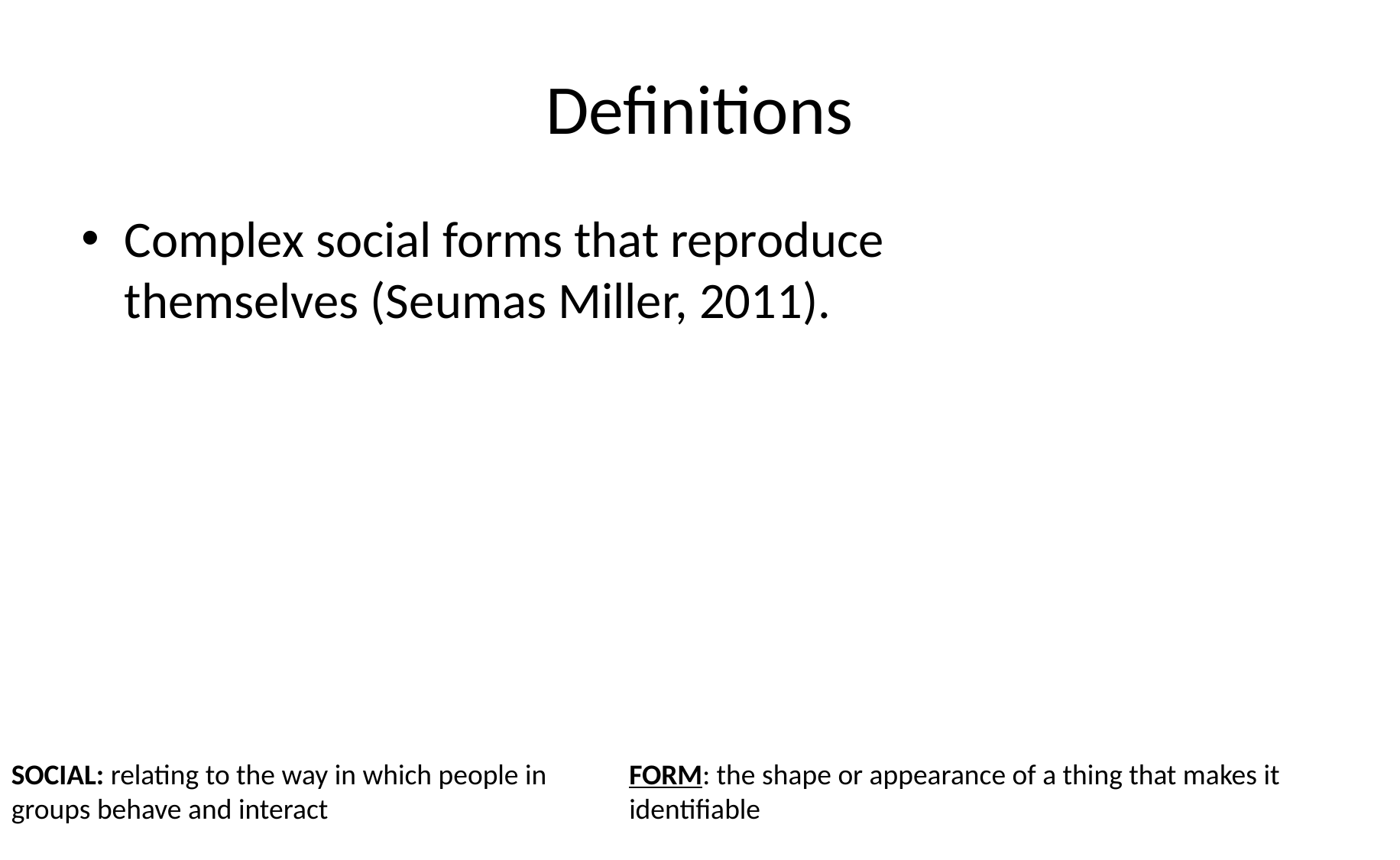

# Definitions
Complex social forms that reproduce themselves (Seumas Miller, 2011).
SOCIAL: relating to the way in which people in groups behave and interact
FORM: the shape or appearance of a thing that makes it identifiable